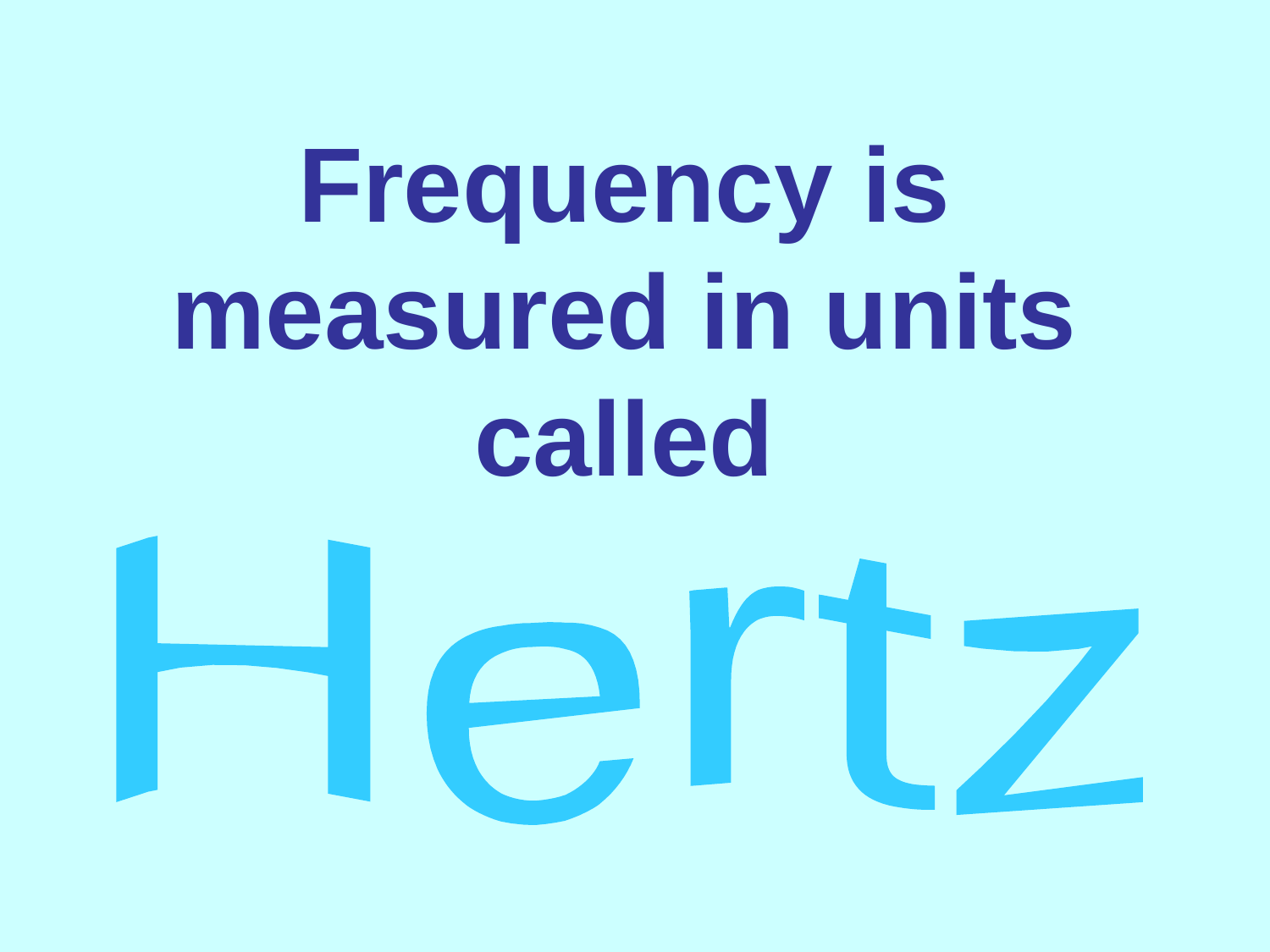

# Frequency is measured in units called
Hertz